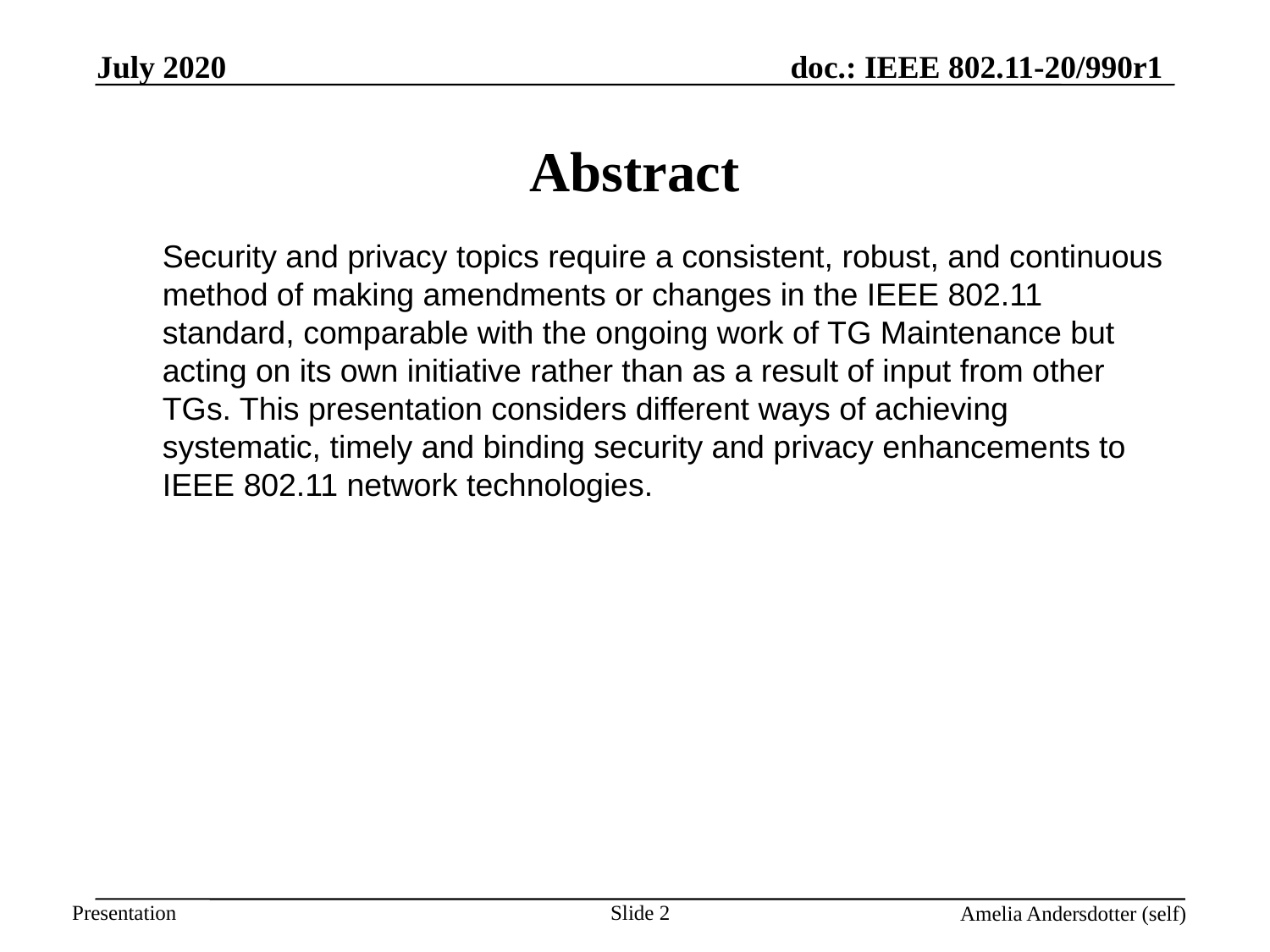

July 2020
Abstract
Security and privacy topics require a consistent, robust, and continuous method of making amendments or changes in the IEEE 802.11 standard, comparable with the ongoing work of TG Maintenance but acting on its own initiative rather than as a result of input from other TGs. This presentation considers different ways of achieving systematic, timely and binding security and privacy enhancements to IEEE 802.11 network technologies.

Slide 2
Amelia Andersdotter (self)